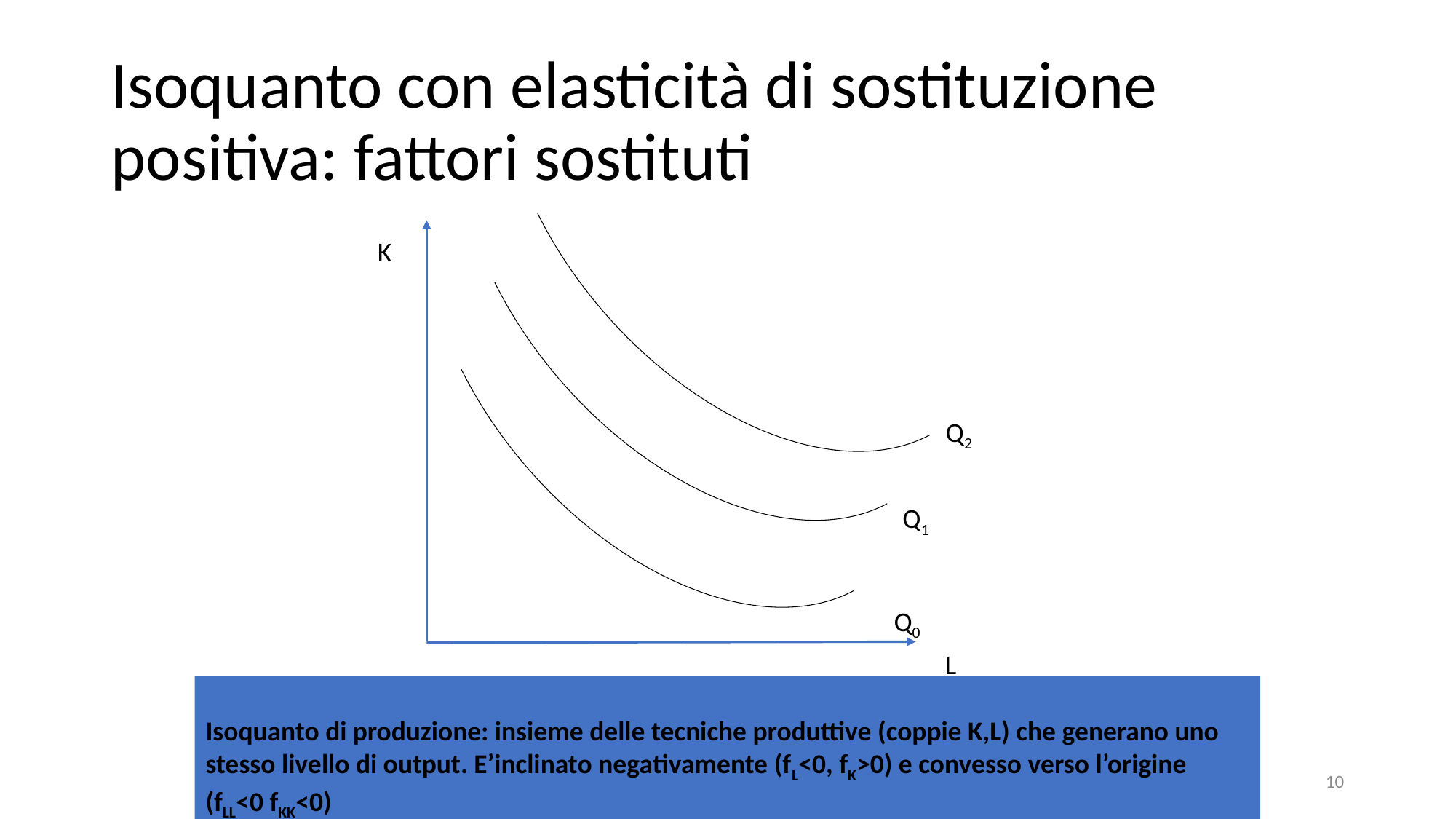

# Isoquanto con elasticità di sostituzione positiva: fattori sostituti
K
Q2
Q1
Q0
L

Isoquanto di produzione: insieme delle tecniche produttive (coppie K,L) che generano uno stesso livello di output. E’inclinato negativamente (fL<0, fK>0) e convesso verso l’origine (fLL<0 fKK<0)
10